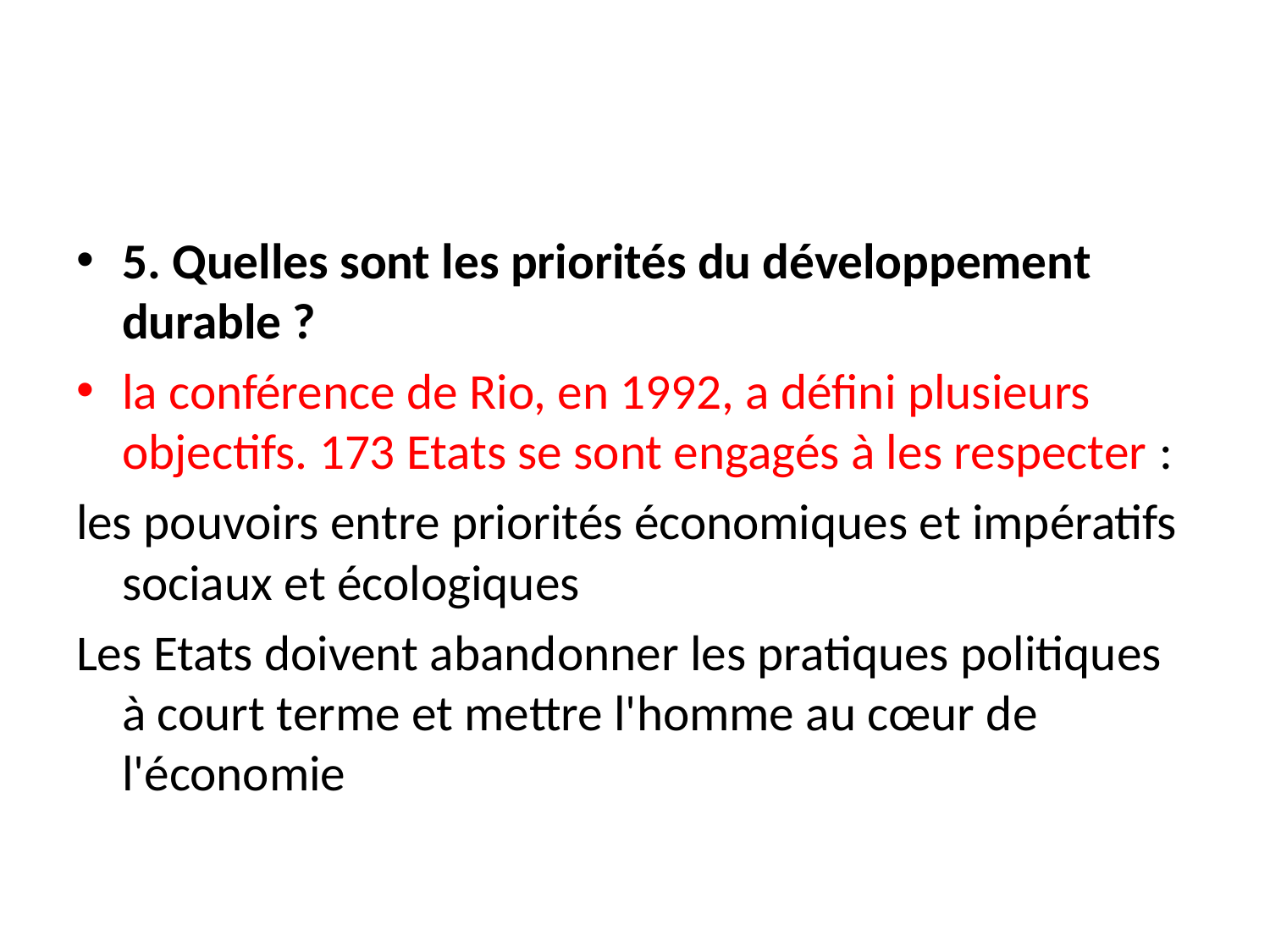

5. Quelles sont les priorités du développement durable ?
la conférence de Rio, en 1992, a défini plusieurs objectifs. 173 Etats se sont engagés à les respecter :
les pouvoirs entre priorités économiques et impératifs sociaux et écologiques
Les Etats doivent abandonner les pratiques politiques à court terme et mettre l'homme au cœur de l'économie